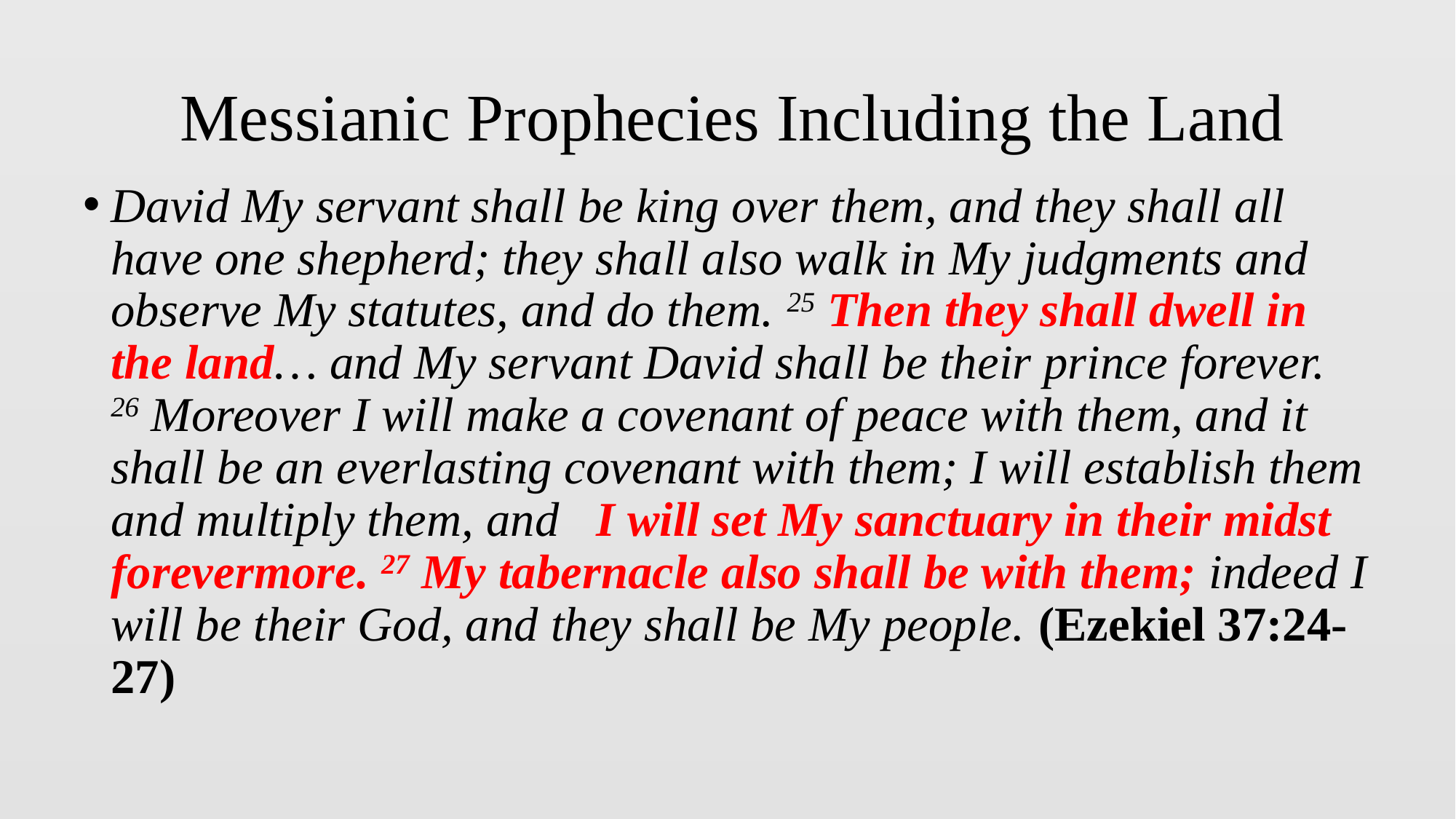

# Messianic Prophecies Including the Land
David My servant shall be king over them, and they shall all have one shepherd; they shall also walk in My judgments and observe My statutes, and do them. 25 Then they shall dwell in the land… and My servant David shall be their prince forever.
26 Moreover I will make a covenant of peace with them, and it shall be an everlasting covenant with them; I will establish them and multiply them, and   I will set My sanctuary in their midst forevermore. 27 My tabernacle also shall be with them; indeed I will be their God, and they shall be My people. (Ezekiel 37:24-27)